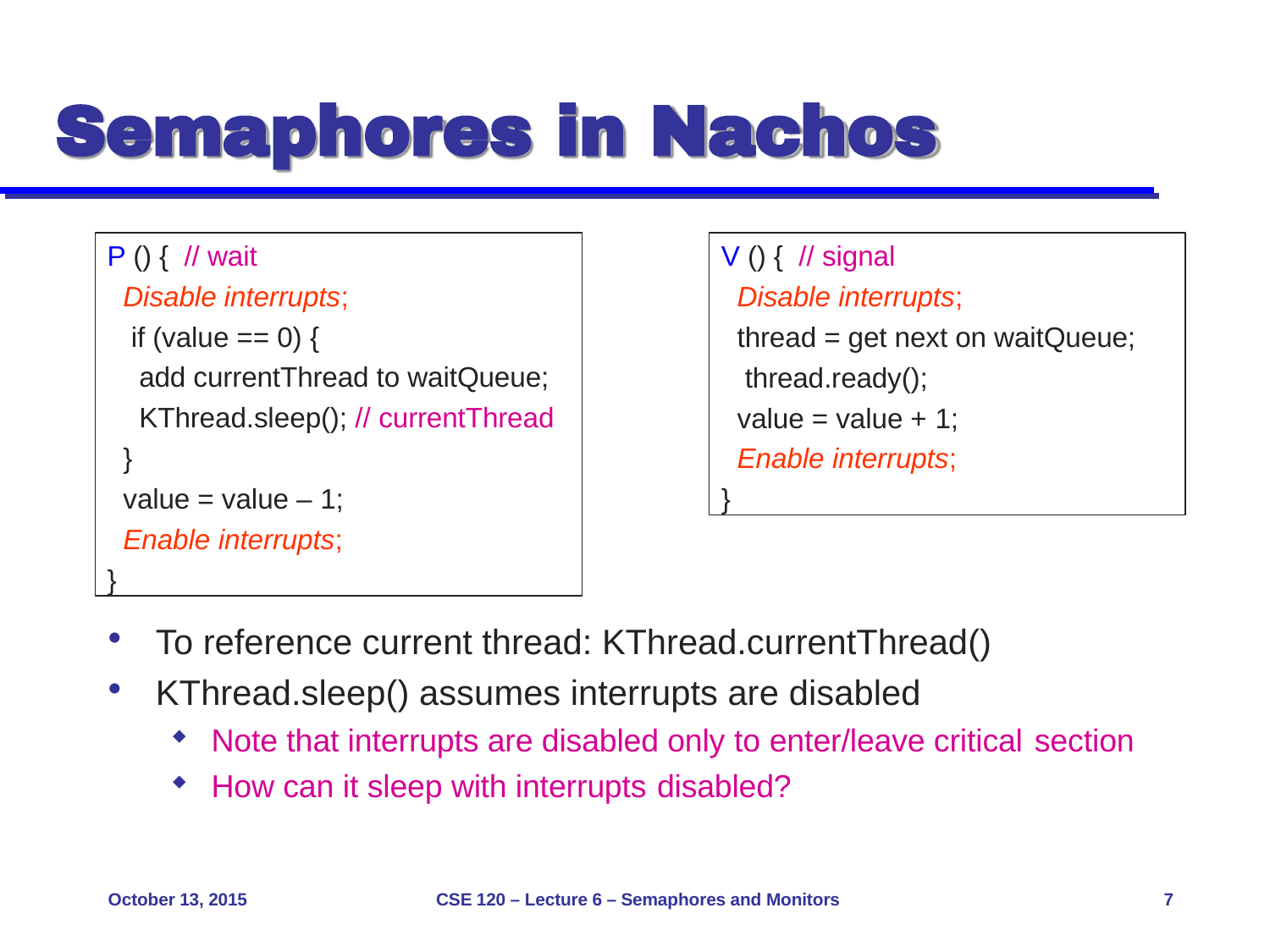

# Semaphores in Nachos
P () {  // wait
Disable interrupts;  if (value == 0) {
add currentThread to waitQueue;  KThread.sleep(); // currentThread
}
value = value – 1;
Enable interrupts;
}
V () {  // signal
Disable interrupts;
thread = get next on waitQueue;  thread.ready();
value = value + 1;
Enable interrupts;
}
To reference current thread: KThread.currentThread()
KThread.sleep() assumes interrupts are disabled
Note that interrupts are disabled only to enter/leave critical section
How can it sleep with interrupts disabled?
October 13, 2015
CSE 120 – Lecture 6 – Semaphores and Monitors
7